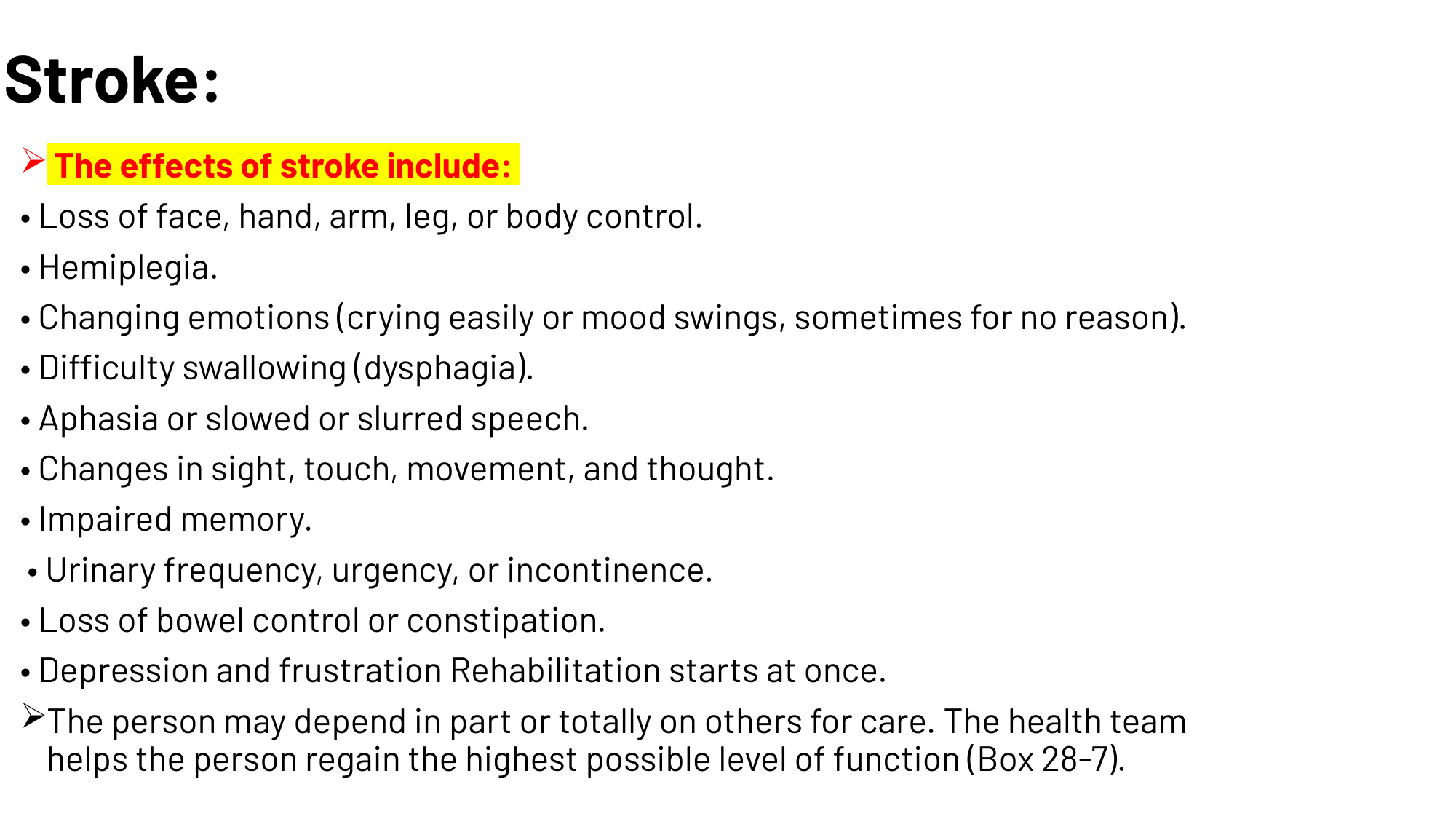

# Stroke:
 The effects of stroke include:
• Loss of face, hand, arm, leg, or body control.
• Hemiplegia.
• Changing emotions (crying easily or mood swings, sometimes for no reason).
• Difficulty swallowing (dysphagia).
• Aphasia or slowed or slurred speech.
• Changes in sight, touch, movement, and thought.
• Impaired memory.
 • Urinary frequency, urgency, or incontinence.
• Loss of bowel control or constipation.
• Depression and frustration Rehabilitation starts at once.
The person may depend in part or totally on others for care. The health team helps the person regain the highest possible level of function (Box 28-7).